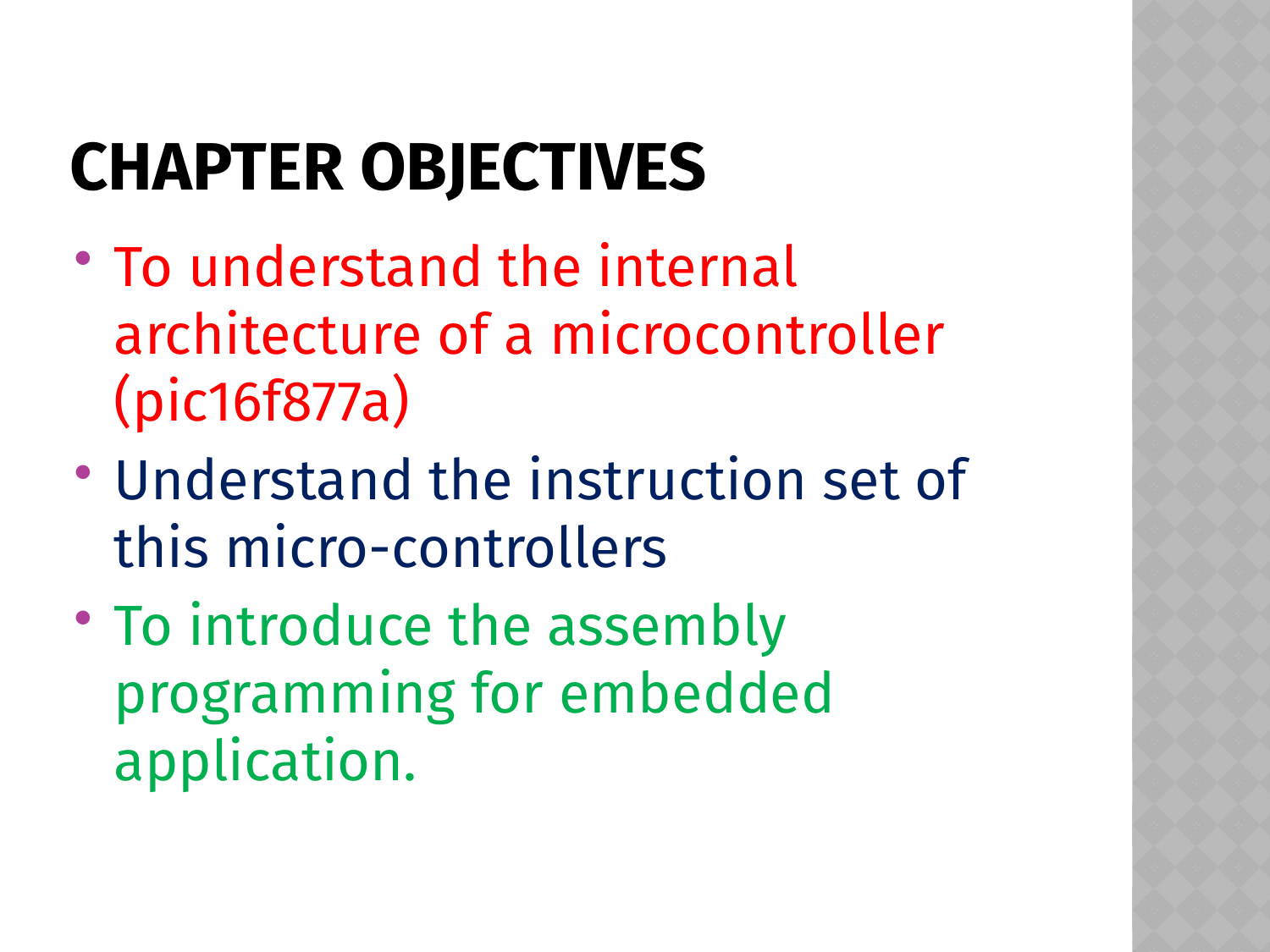

# Chapter objectives
To understand the internal architecture of a microcontroller (pic16f877a)
Understand the instruction set of this micro-controllers
To introduce the assembly programming for embedded application.